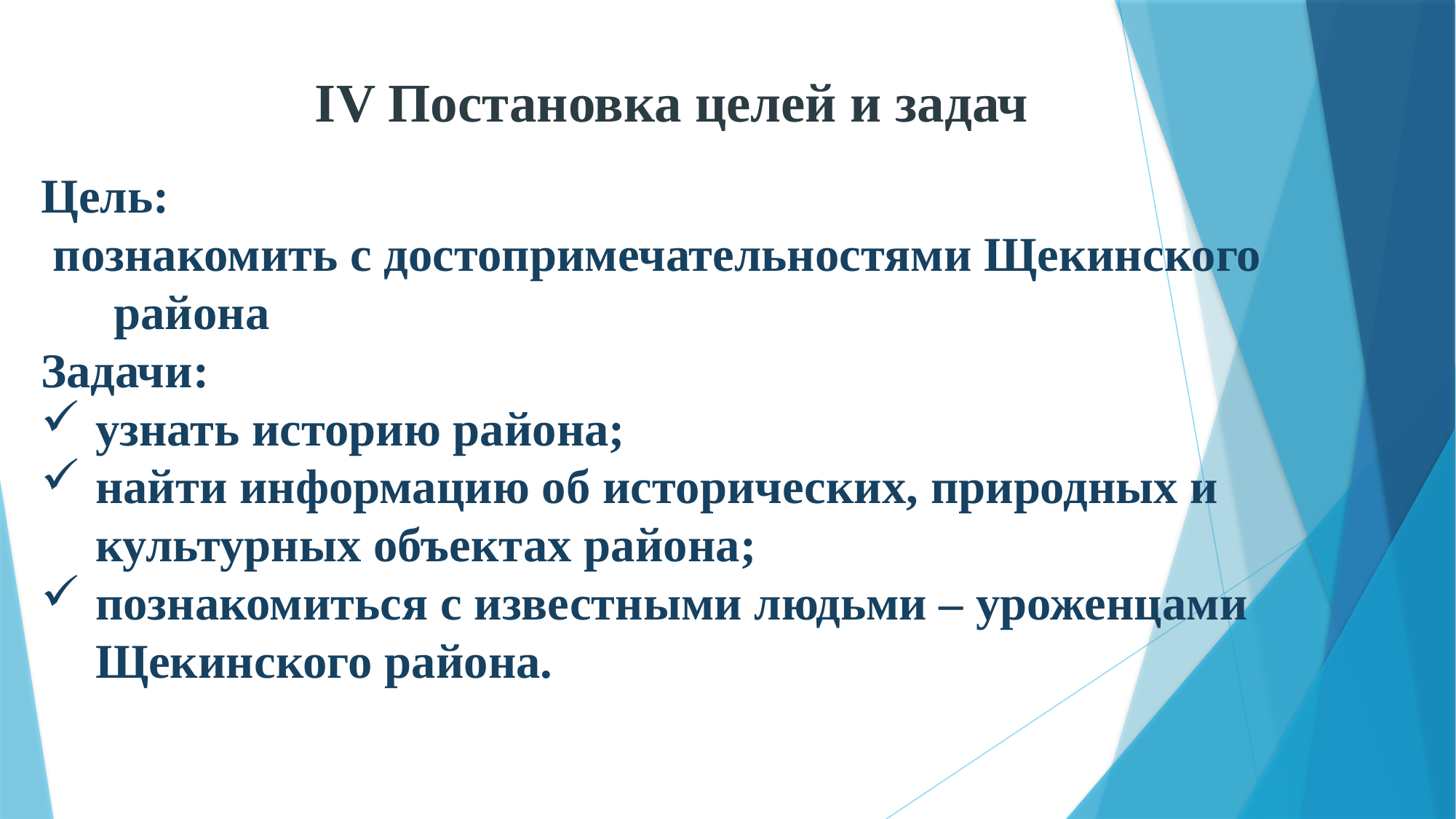

IV Постановка целей и задач
Цель:
 познакомить с достопримечательностями Щекинского
      района
Задачи:
узнать историю района;
найти информацию об исторических, природных и культурных объектах района;
познакомиться с известными людьми – уроженцами Щекинского района.